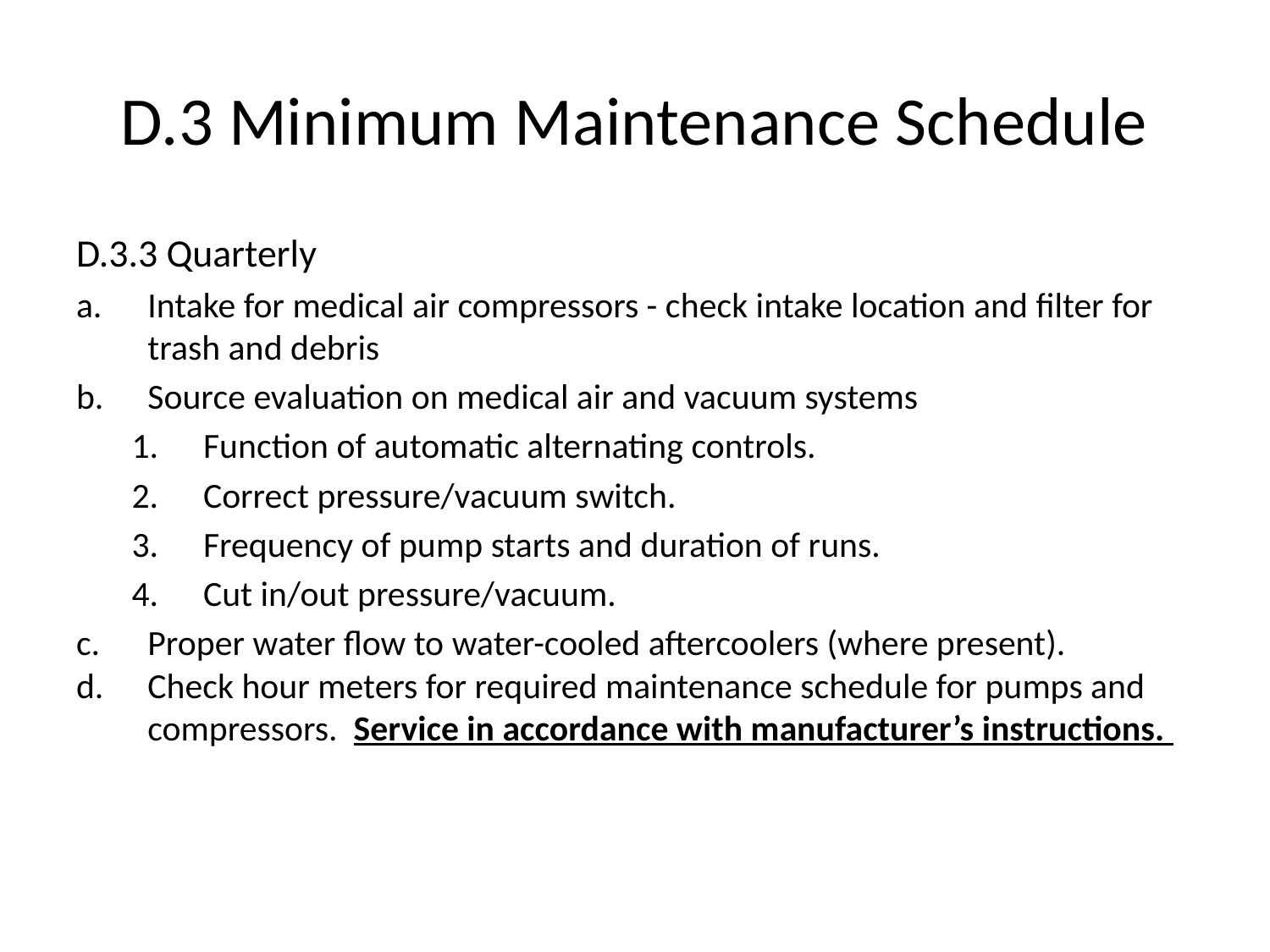

# D.3 Minimum Maintenance Schedule
D.3.3 Quarterly
Intake for medical air compressors - check intake location and filter for trash and debris
Source evaluation on medical air and vacuum systems
Function of automatic alternating controls.
Correct pressure/vacuum switch.
Frequency of pump starts and duration of runs.
Cut in/out pressure/vacuum.
Proper water flow to water-cooled aftercoolers (where present).
Check hour meters for required maintenance schedule for pumps and compressors.  Service in accordance with manufacturer’s instructions.